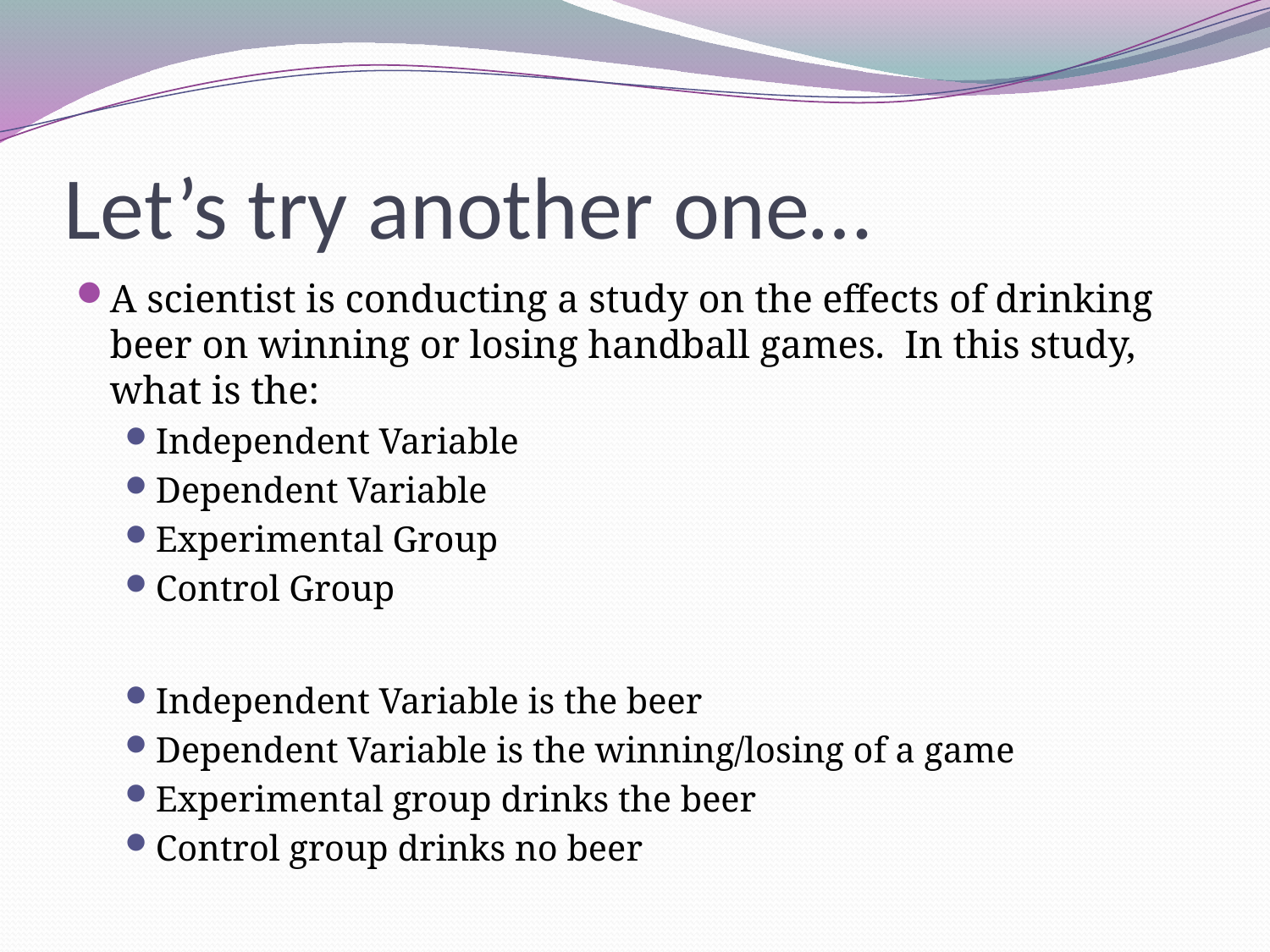

# Let’s try another one…
A scientist is conducting a study on the effects of drinking beer on winning or losing handball games.  In this study, what is the:
Independent Variable
Dependent Variable
Experimental Group
Control Group

Independent Variable is the beer
Dependent Variable is the winning/losing of a game
Experimental group drinks the beer
Control group drinks no beer